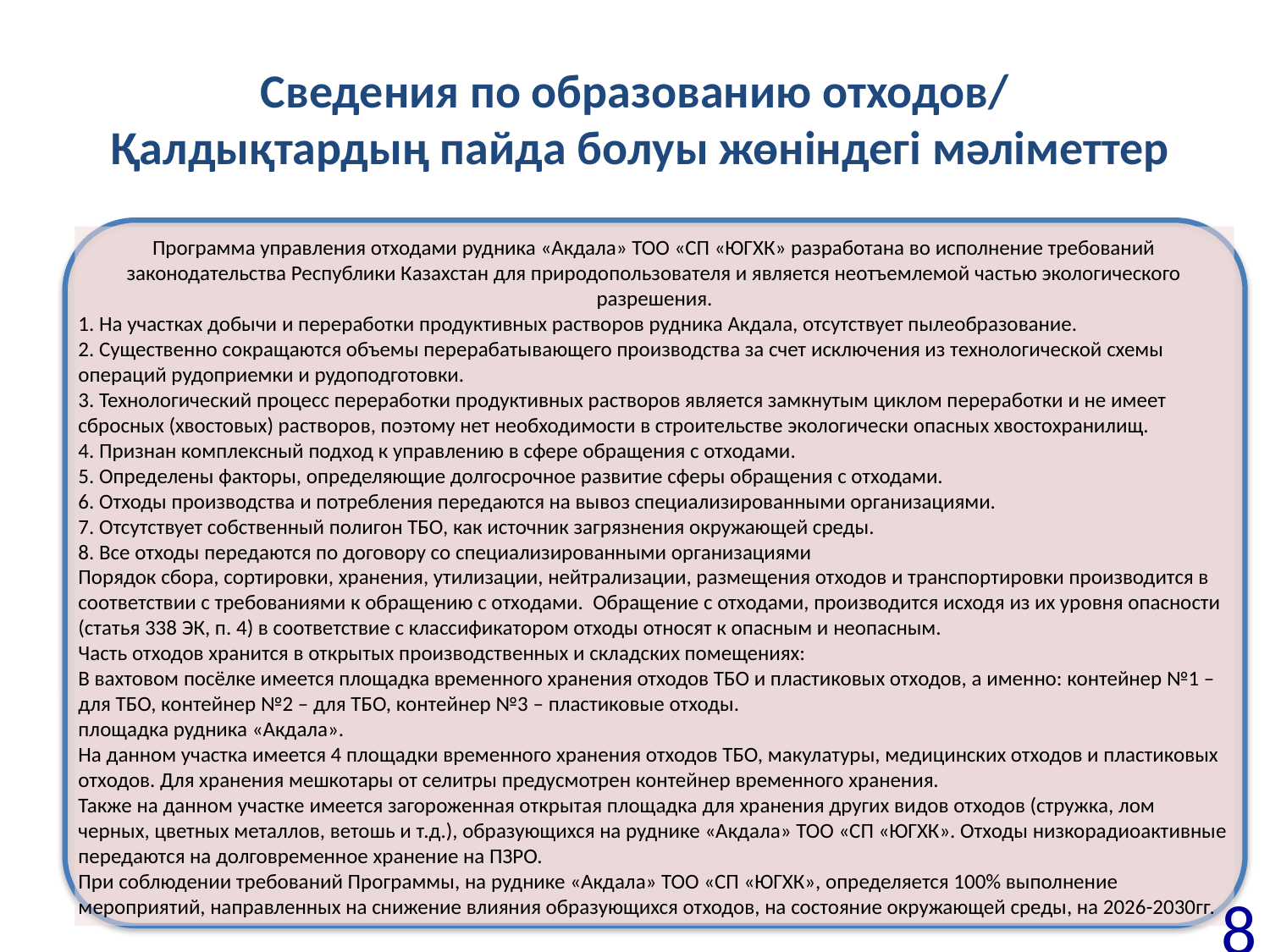

# Сведения по образованию отходов/ Қалдықтардың пайда болуы жөніндегі мәліметтер

Программа управления отходами рудника «Акдала» ТОО «СП «ЮГХК» разработана во исполнение требований законодательства Республики Казахстан для природопользователя и является неотъемлемой частью экологического разрешения.
1. На участках добычи и переработки продуктивных растворов рудника Акдала, отсутствует пылеобразование.
2. Существенно сокращаются объемы перерабатывающего производства за счет исключения из технологической схемы операций рудоприемки и рудоподготовки.
3. Технологический процесс переработки продуктивных растворов является замкнутым циклом переработки и не имеет сбросных (хвостовых) растворов, поэтому нет необходимости в строительстве экологически опасных хвостохранилищ.
4. Признан комплексный подход к управлению в сфере обращения с отходами.
5. Определены факторы, определяющие долгосрочное развитие сферы обращения с отходами.
6. Отходы производства и потребления передаются на вывоз специализированными организациями.
7. Отсутствует собственный полигон ТБО, как источник загрязнения окружающей среды.
8. Все отходы передаются по договору со специализированными организациями
Порядок сбора, сортировки, хранения, утилизации, нейтрализации, размещения отходов и транспортировки производится в соответствии с требованиями к обращению с отходами.  Обращение с отходами, производится исходя из их уровня опасности (статья 338 ЭК, п. 4) в соответствие с классификатором отходы относят к опасным и неопасным.
Часть отходов хранится в открытых производственных и складских помещениях:
В вахтовом посёлке имеется площадка временного хранения отходов ТБО и пластиковых отходов, а именно: контейнер №1 – для ТБО, контейнер №2 – для ТБО, контейнер №3 – пластиковые отходы.
площадка рудника «Акдала».
На данном участка имеется 4 площадки временного хранения отходов ТБО, макулатуры, медицинских отходов и пластиковых отходов. Для хранения мешкотары от селитры предусмотрен контейнер временного хранения.
Также на данном участке имеется загороженная открытая площадка для хранения других видов отходов (стружка, лом черных, цветных металлов, ветошь и т.д.), образующихся на руднике «Акдала» ТОО «СП «ЮГХК». Отходы низкорадиоактивные передаются на долговременное хранение на ПЗРО.
При соблюдении требований Программы, на руднике «Акдала» ТОО «СП «ЮГХК», определяется 100% выполнение мероприятий, направленных на снижение влияния образующихся отходов, на состояние окружающей среды, на 2026-2030гг.
8